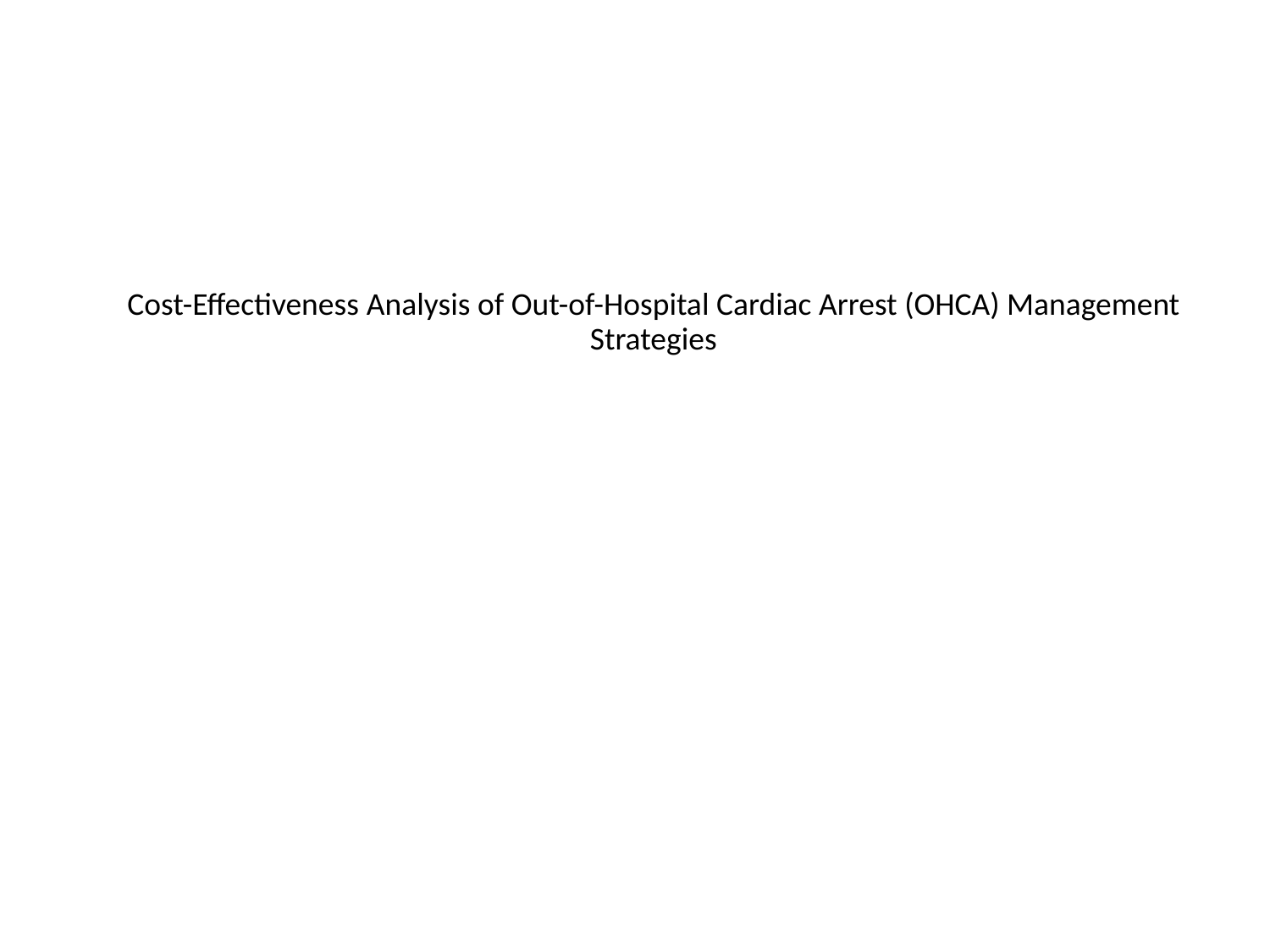

# Cost-Effectiveness Analysis of Out-of-Hospital Cardiac Arrest (OHCA) Management Strategies